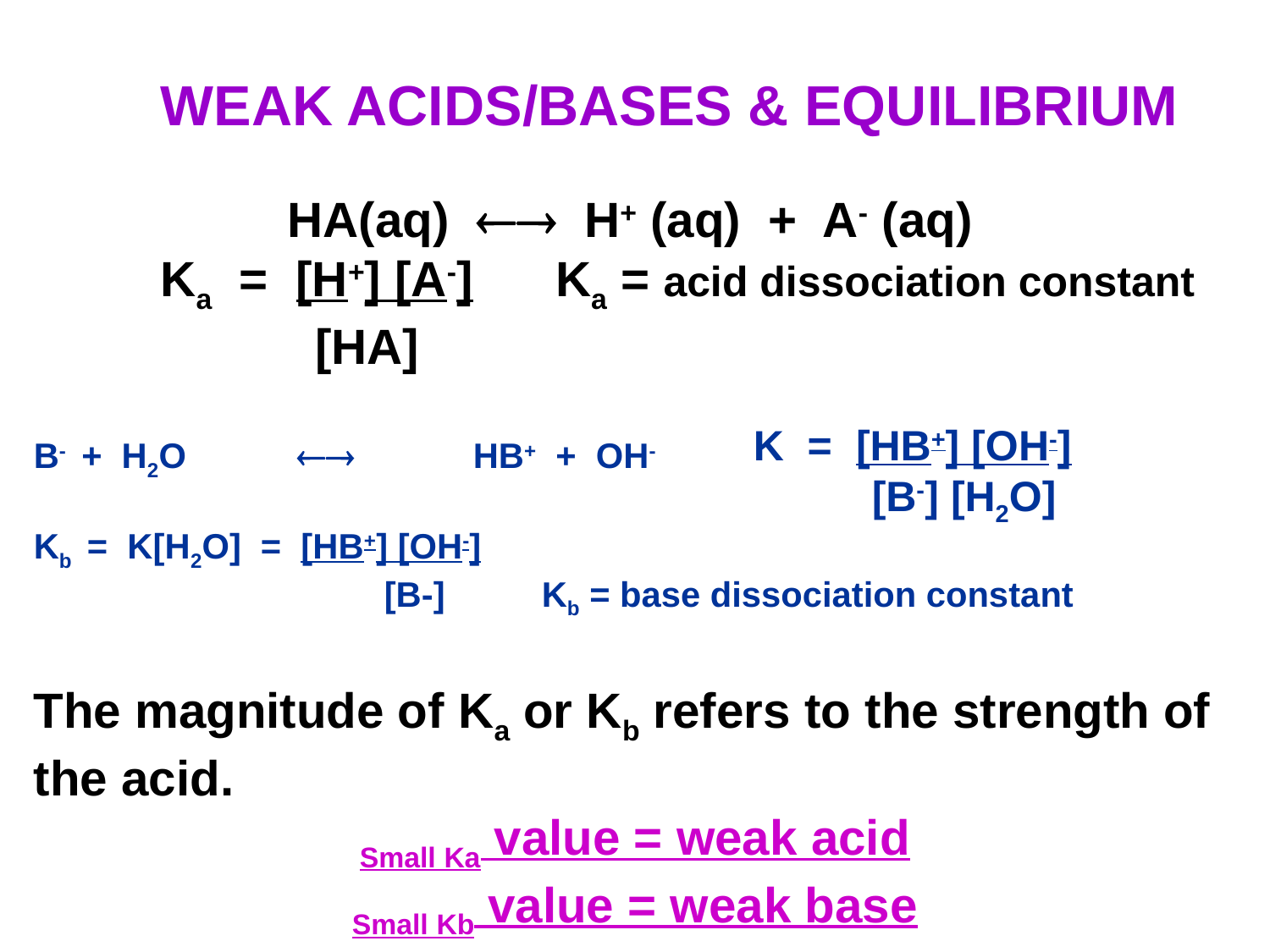

WEAK ACIDS/BASES & EQUILIBRIUM

		HA(aq)  ←→  H+ (aq)  +  A- (aq)
	Ka  =  [H+] [A-]      Ka = acid dissociation constant
		  [HA]

B-  +  H2O  	 ←→	      HB+  +  OH-

Kb  =  K[H2O]  =  [HB+] [OH-]
                                    [B-]	Kb = base dissociation constant

The magnitude of Ka or Kb refers to the strength of the acid.
Small Ka value = weak acid
Small Kb value = weak base
K  =  [HB+] [OH-]
          [B-] [H2O]